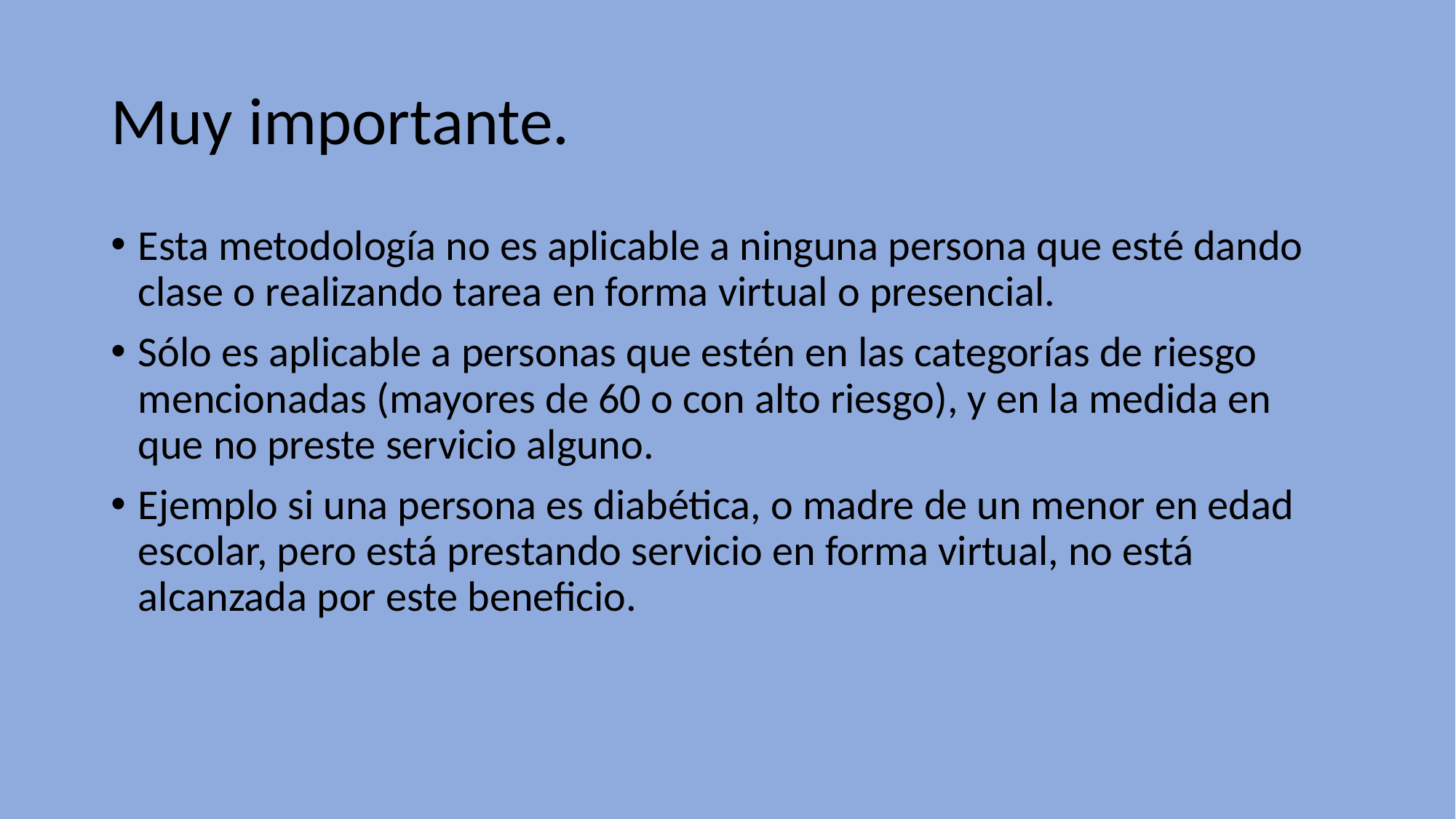

# Muy importante.
Esta metodología no es aplicable a ninguna persona que esté dando clase o realizando tarea en forma virtual o presencial.
Sólo es aplicable a personas que estén en las categorías de riesgo mencionadas (mayores de 60 o con alto riesgo), y en la medida en que no preste servicio alguno.
Ejemplo si una persona es diabética, o madre de un menor en edad escolar, pero está prestando servicio en forma virtual, no está alcanzada por este beneficio.